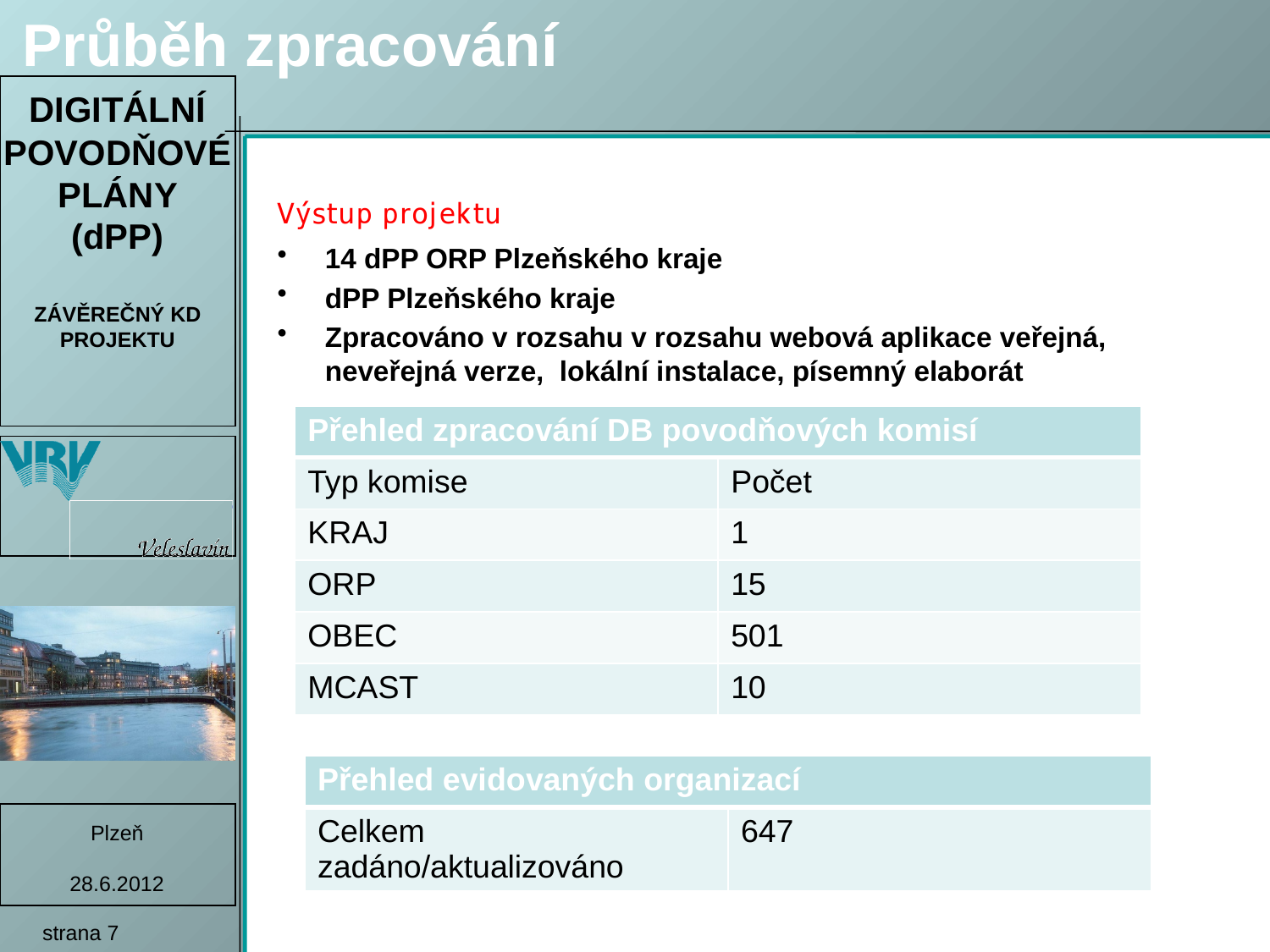

# Průběh zpracování
Výstup projektu
14 dPP ORP Plzeňského kraje
dPP Plzeňského kraje
Zpracováno v rozsahu v rozsahu webová aplikace veřejná, neveřejná verze,  lokální instalace, písemný elaborát

| Přehled zpracování DB povodňových komisí |  |
| --- | --- |
| Typ komise | Počet |
| KRAJ | 1 |
| ORP | 15 |
| OBEC | 501 |
| MCAST | 10 |
| Přehled evidovaných organizací |  |
| --- | --- |
| Celkem zadáno/aktualizováno | 647 |